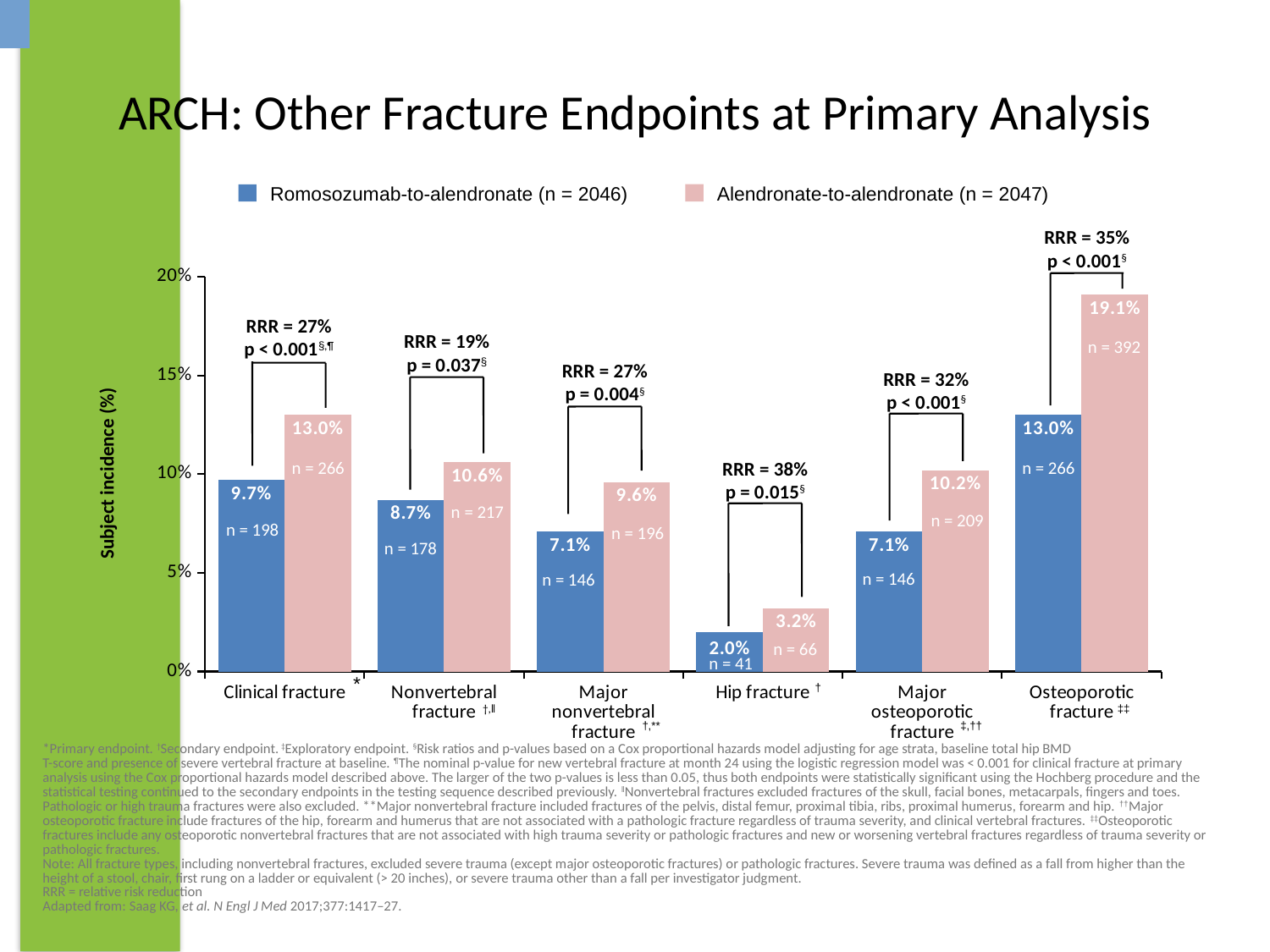

# ARCH: Other Fracture Endpoints at Primary Analysis
Romosozumab-to-alendronate (n = 2046)
Alendronate-to-alendronate (n = 2047)

RRR = 35%
p < 0.001§

### Chart

| Category | rom to alen (N = 2046) | alen to alen (N = 2047) |
|---|---|---|
| Clinical fracture | 0.097 | 0.13 |
| Nonvertebral fracture | 0.087 | 0.106 |
| Major nonvertebral fracture | 0.071 | 0.096 |
| Hip fracture | 0.02 | 0.032 |
| Major osteoporotic fracture | 0.071 | 0.102 |
| Osteoporotic fracture | 0.13 | 0.191 |
RRR = 27%
p < 0.001§,¶

RRR = 19%
p = 0.037§

n = 392
RRR = 27%
p = 0.004§

RRR = 32%
p < 0.001§

Subject incidence (%)
n = 266
n = 266
RRR = 38%
p = 0.015§

n = 217
n = 209
n = 198
n = 196
n = 178
n = 146
n = 146
n = 66
n = 41
*
†
‡‡
†,‖
‡,††
†,**
| Romo-to-ALN n = | 198 | 178 | 146 | 41 | 146 | 266 |
| --- | --- | --- | --- | --- | --- | --- |
| ALN-to-ALN n = | 266 | 217 | 196 | 66 | 209 | 392 |
| P value = | < 0.001 | 0.037 | 0.004 | 0.015 | < 0.001 | < 0.001 |
*Primary endpoint. †Secondary endpoint. ‡Exploratory endpoint. §Risk ratios and p-values based on a Cox proportional hazards model adjusting for age strata, baseline total hip BMD
T-score and presence of severe vertebral fracture at baseline. ¶The nominal p-value for new vertebral fracture at month 24 using the logistic regression model was < 0.001 for clinical fracture at primary analysis using the Cox proportional hazards model described above. The larger of the two p-values is less than 0.05, thus both endpoints were statistically significant using the Hochberg procedure and the statistical testing continued to the secondary endpoints in the testing sequence described previously. ‖Nonvertebral fractures excluded fractures of the skull, facial bones, metacarpals, fingers and toes. Pathologic or high trauma fractures were also excluded. **Major nonvertebral fracture included fractures of the pelvis, distal femur, proximal tibia, ribs, proximal humerus, forearm and hip. ††Major osteoporotic fracture include fractures of the hip, forearm and humerus that are not associated with a pathologic fracture regardless of trauma severity, and clinical vertebral fractures. ‡‡Osteoporotic fractures include any osteoporotic nonvertebral fractures that are not associated with high trauma severity or pathologic fractures and new or worsening vertebral fractures regardless of trauma severity or pathologic fractures.
Note: All fracture types, including nonvertebral fractures, excluded severe trauma (except major osteoporotic fractures) or pathologic fractures. Severe trauma was defined as a fall from higher than the height of a stool, chair, first rung on a ladder or equivalent (> 20 inches), or severe trauma other than a fall per investigator judgment.
RRR = relative risk reduction
Adapted from: Saag KG, et al. N Engl J Med 2017;377:1417–27.